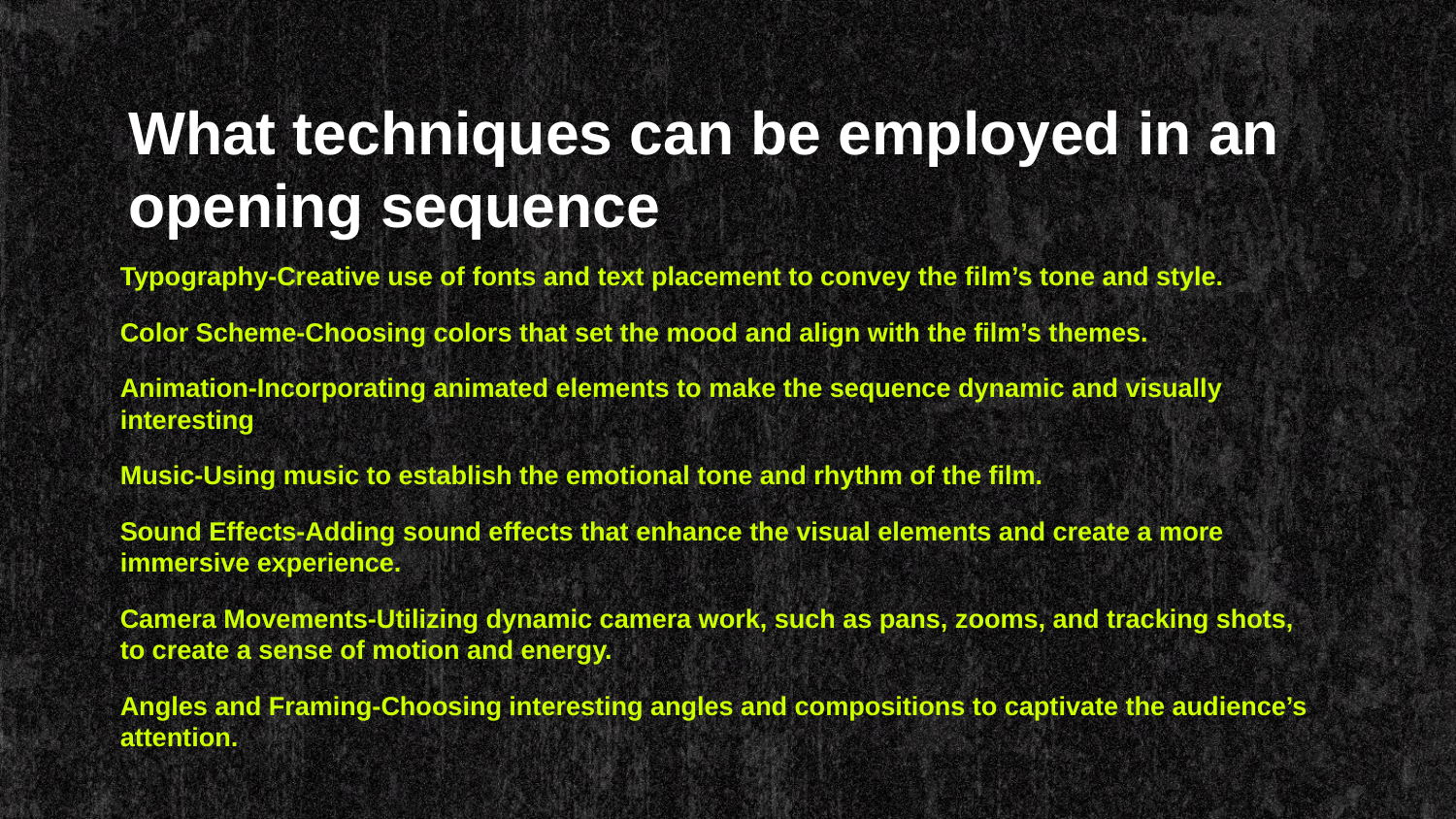

# What techniques can be employed in an opening sequence
Typography-Creative use of fonts and text placement to convey the film’s tone and style.
Color Scheme-Choosing colors that set the mood and align with the film’s themes.
Animation-Incorporating animated elements to make the sequence dynamic and visually interesting
Music-Using music to establish the emotional tone and rhythm of the film.
Sound Effects-Adding sound effects that enhance the visual elements and create a more immersive experience.
Camera Movements-Utilizing dynamic camera work, such as pans, zooms, and tracking shots, to create a sense of motion and energy.
Angles and Framing-Choosing interesting angles and compositions to captivate the audience’s attention.